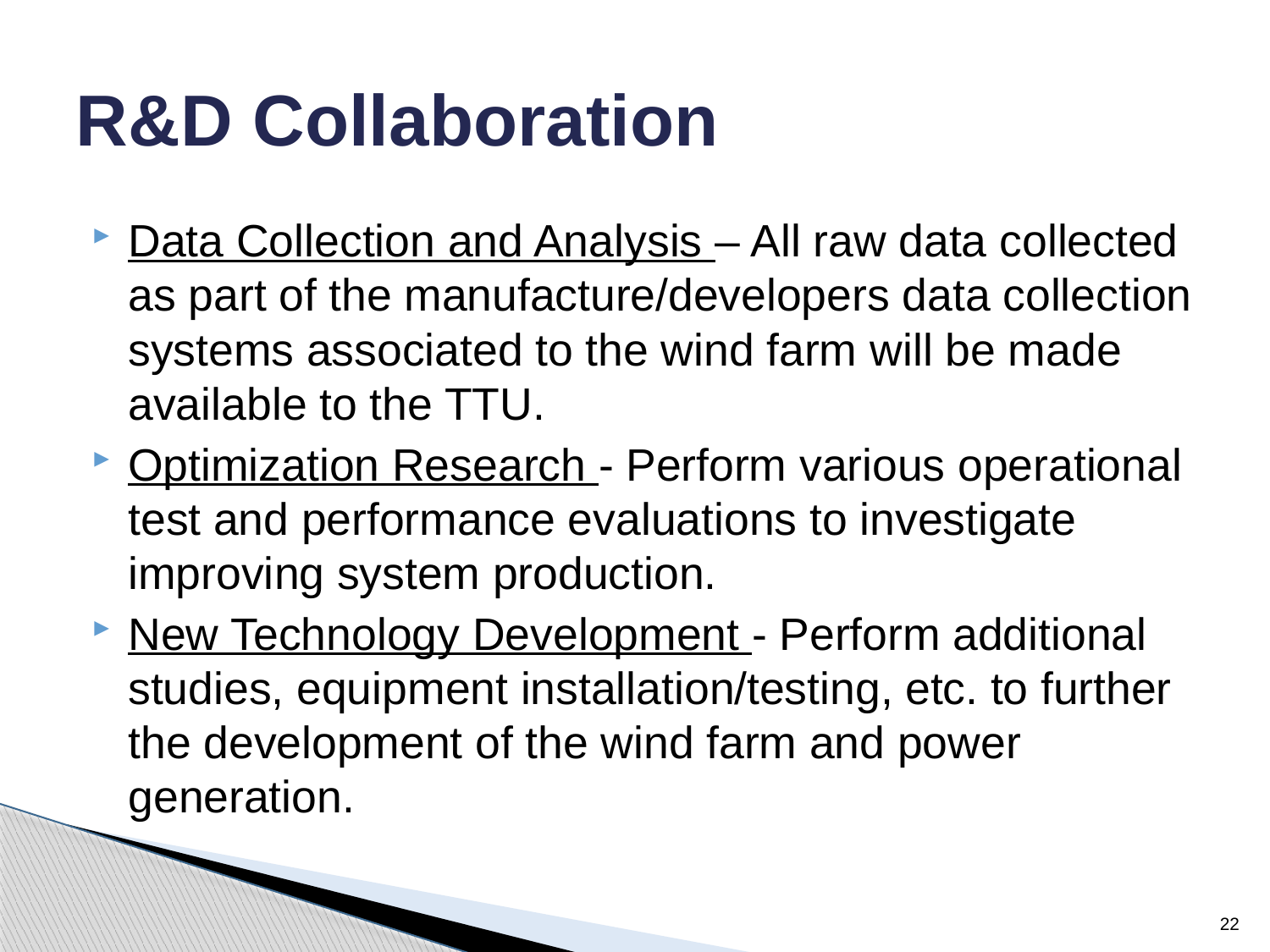

# R&D Collaboration
Data Collection and Analysis – All raw data collected as part of the manufacture/developers data collection systems associated to the wind farm will be made available to the TTU.
Optimization Research - Perform various operational test and performance evaluations to investigate improving system production.
New Technology Development - Perform additional studies, equipment installation/testing, etc. to further the development of the wind farm and power generation.
22